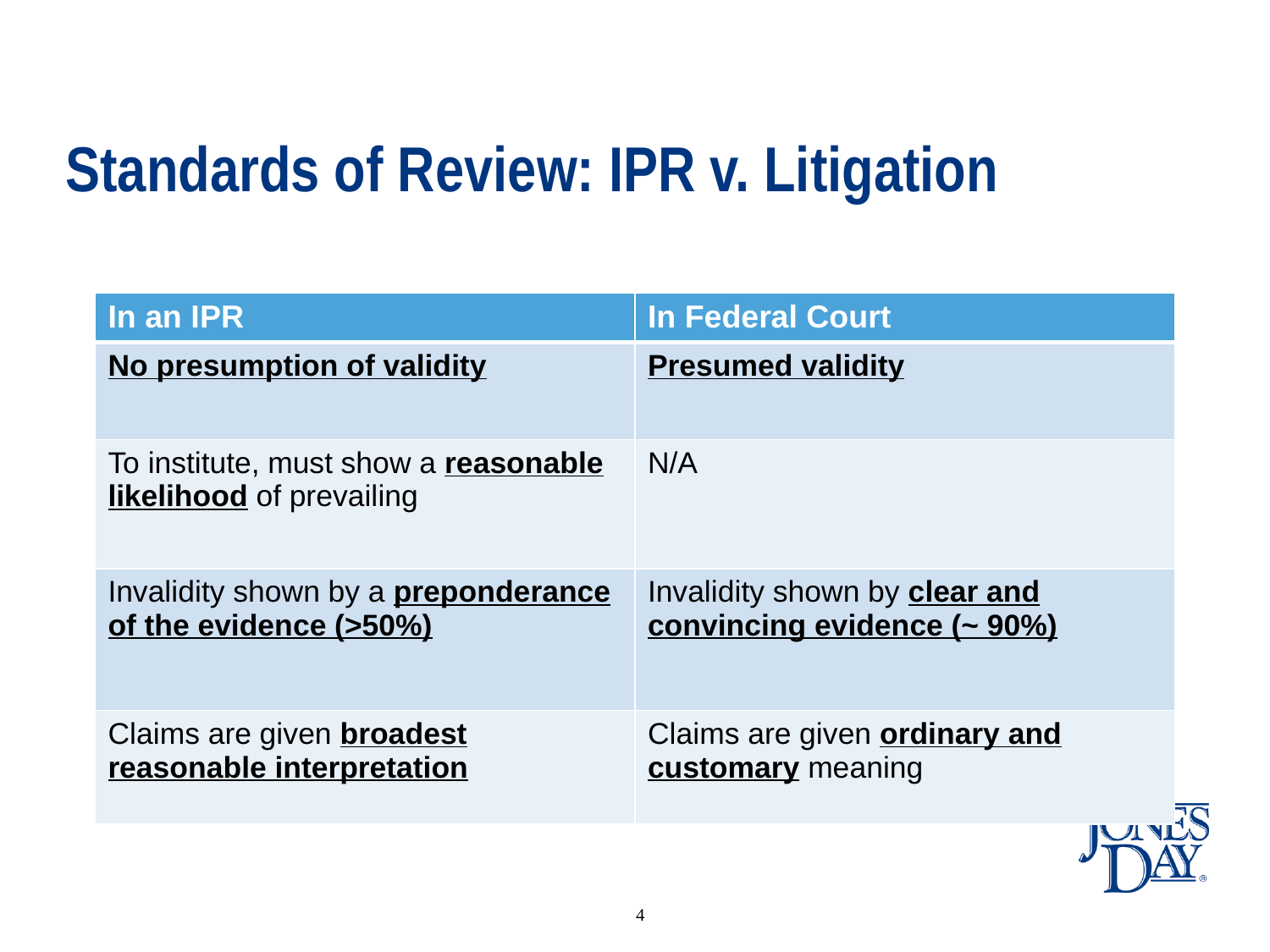

# Standards of Review: IPR v. Litigation
| In an IPR | In Federal Court |
| --- | --- |
| No presumption of validity | Presumed validity |
| To institute, must show a reasonable likelihood of prevailing | N/A |
| Invalidity shown by a preponderance of the evidence (>50%) | Invalidity shown by clear and convincing evidence (~ 90%) |
| Claims are given broadest reasonable interpretation | Claims are given ordinary and customary meaning |
4